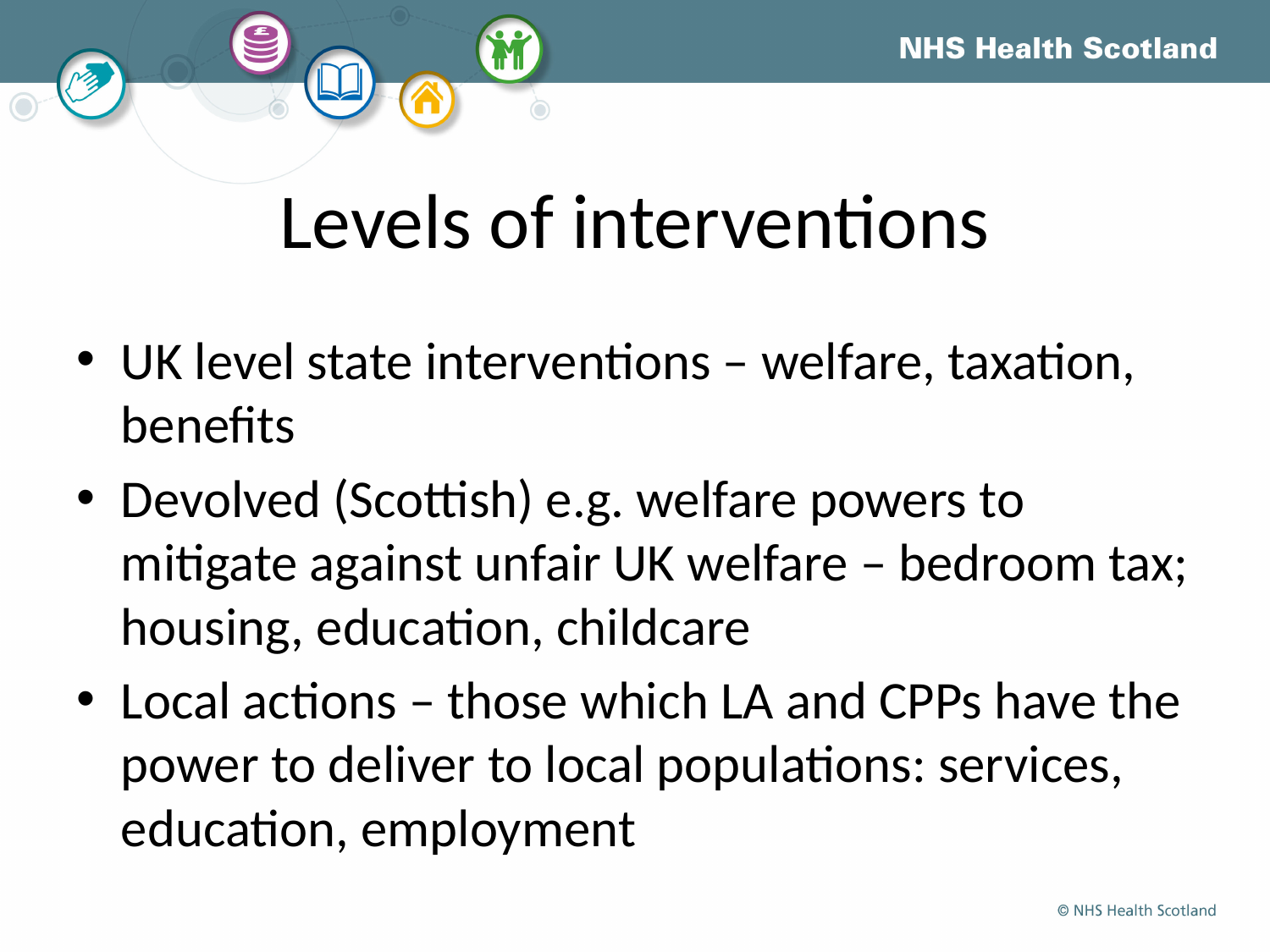

# Levels of interventions
UK level state interventions – welfare, taxation, benefits
Devolved (Scottish) e.g. welfare powers to mitigate against unfair UK welfare – bedroom tax; housing, education, childcare
Local actions – those which LA and CPPs have the power to deliver to local populations: services, education, employment